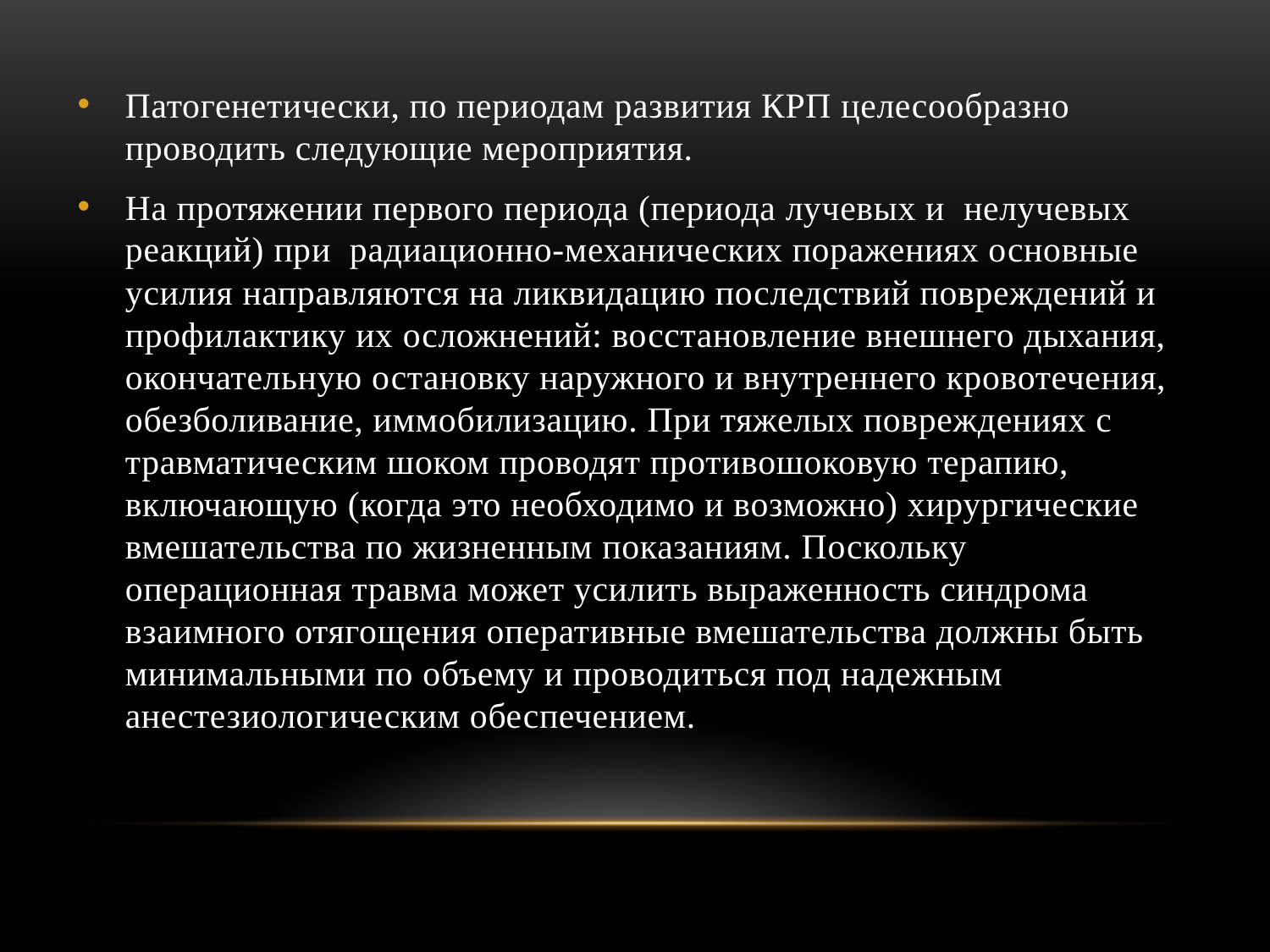

Патогенетически, по периодам развития КРП целесообразно проводить следующие мероприятия.
На протяжении первого периода (периода лучевых и  нелучевых реакций) при  радиационно-механических поражениях основные усилия направляются на ликвидацию последствий повреждений и профилактику их осложнений: восстановление внешнего дыхания, окончательную остановку наружного и внутреннего кровотечения, обезболивание, иммобилизацию. При тяжелых повреждениях с травматическим шоком проводят противошоковую терапию, включающую (когда это необходимо и возможно) хирургические вмешательства по жизненным показаниям. Поскольку операционная травма может усилить выраженность синдрома взаимного отягощения оперативные вмешательства должны быть минимальными по объему и проводиться под надежным анестезиологическим обеспечением.